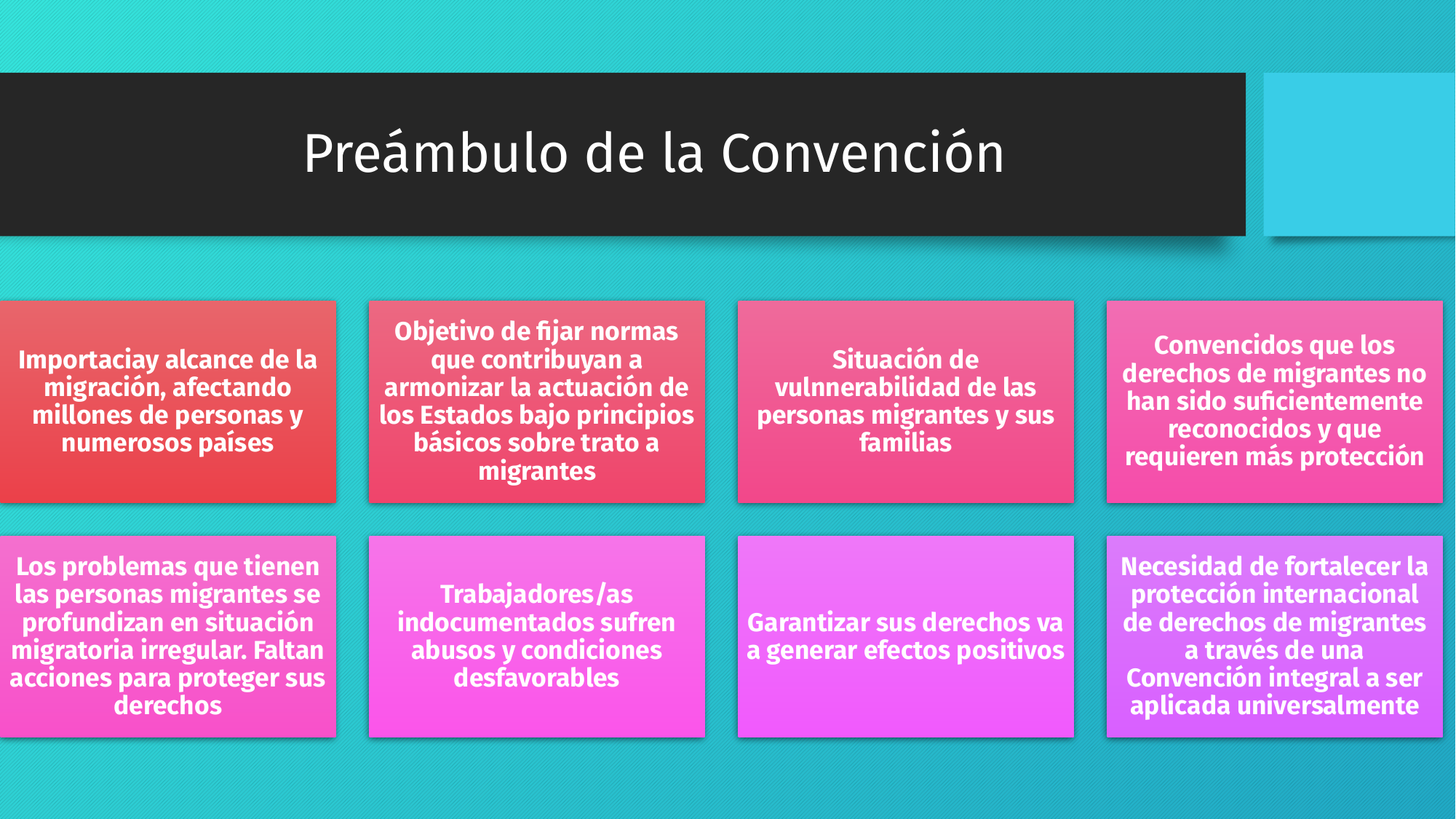

# Preámbulo de la Convención
Importaciay alcance de la migración, afectando millones de personas y numerosos países
Objetivo de fijar normas que contribuyan a armonizar la actuación de los Estados bajo principios básicos sobre trato a migrantes
Situación de vulnnerabilidad de las personas migrantes y sus familias
Convencidos que los derechos de migrantes no han sido suficientemente reconocidos y que requieren más protección
Los problemas que tienen las personas migrantes se profundizan en situación migratoria irregular. Faltan acciones para proteger sus derechos
Trabajadores/as indocumentados sufren abusos y condiciones desfavorables
Garantizar sus derechos va a generar efectos positivos
Necesidad de fortalecer la protección internacional de derechos de migrantes a través de una Convención integral a ser aplicada universalmente